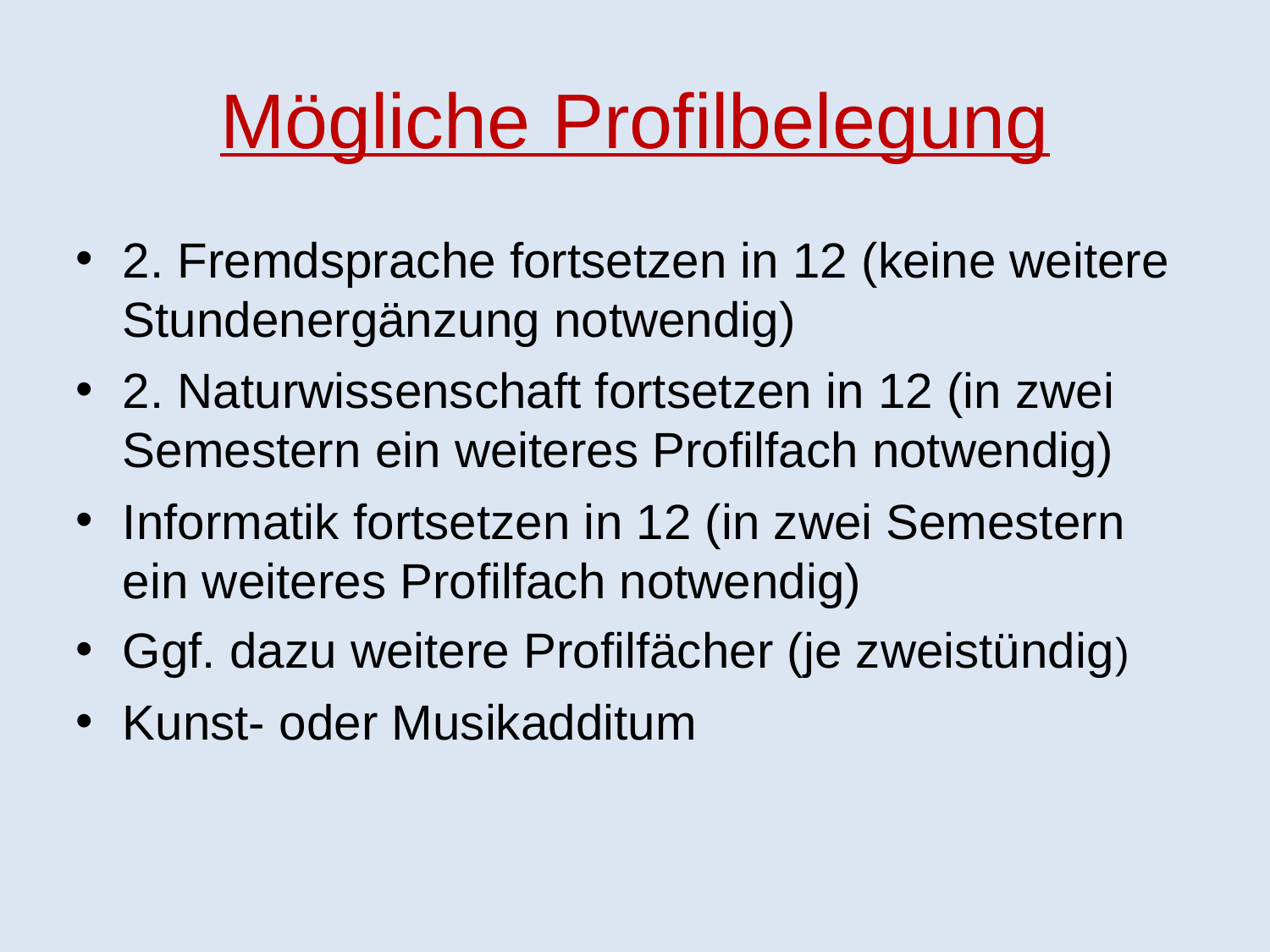

Mögliche Profilbelegung
2. Fremdsprache fortsetzen in 12 (keine weitere Stundenergänzung notwendig)
2. Naturwissenschaft fortsetzen in 12 (in zwei Semestern ein weiteres Profilfach notwendig)
Informatik fortsetzen in 12 (in zwei Semestern ein weiteres Profilfach notwendig)
Ggf. dazu weitere Profilfächer (je zweistündig)
Kunst- oder Musikadditum